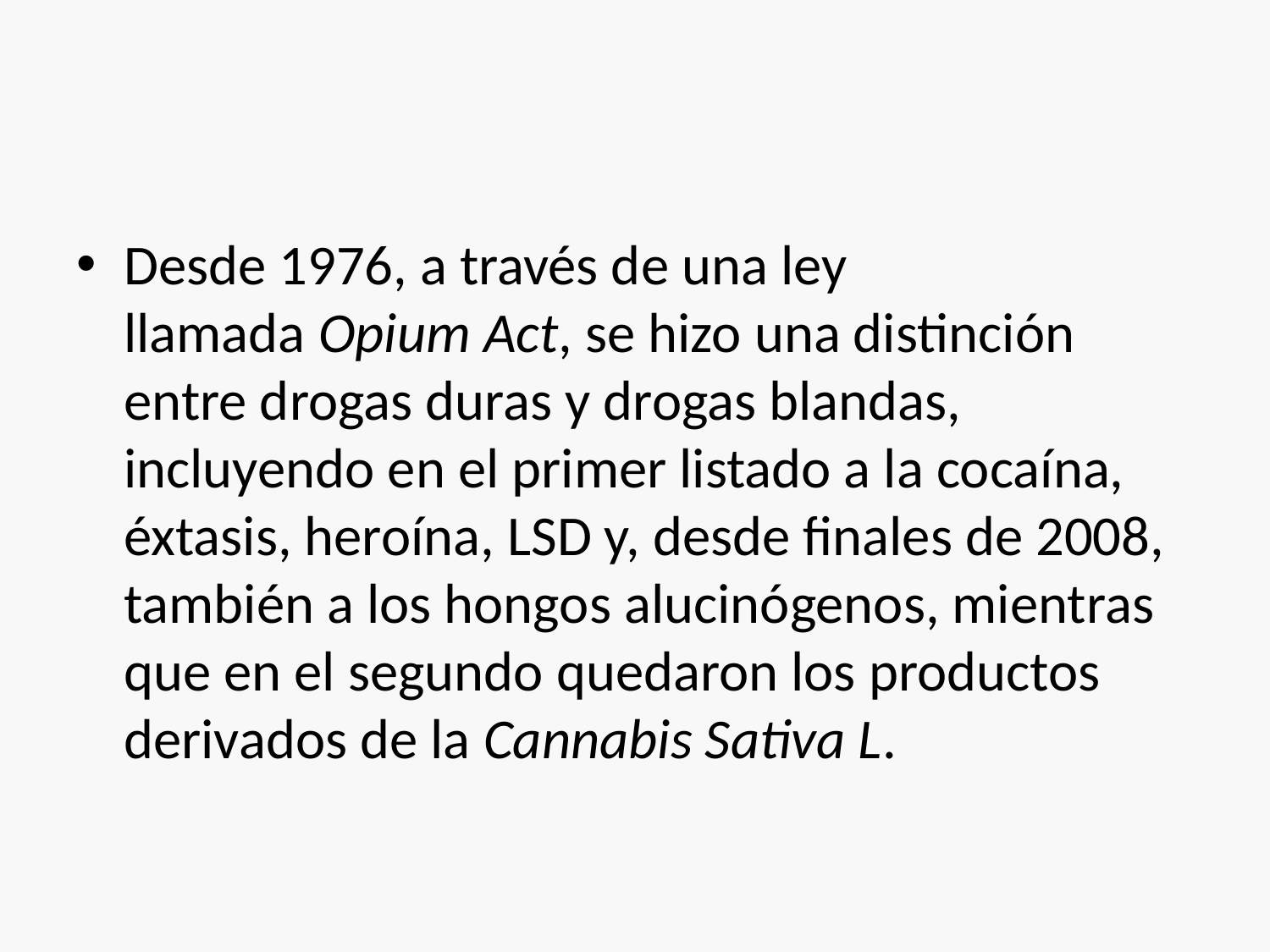

#
Desde 1976, a través de una ley llamada Opium Act, se hizo una distinción entre drogas duras y drogas blandas, incluyendo en el primer listado a la cocaína, éxtasis, heroína, LSD y, desde finales de 2008, también a los hongos alucinógenos, mientras que en el segundo quedaron los productos derivados de la Cannabis Sativa L.